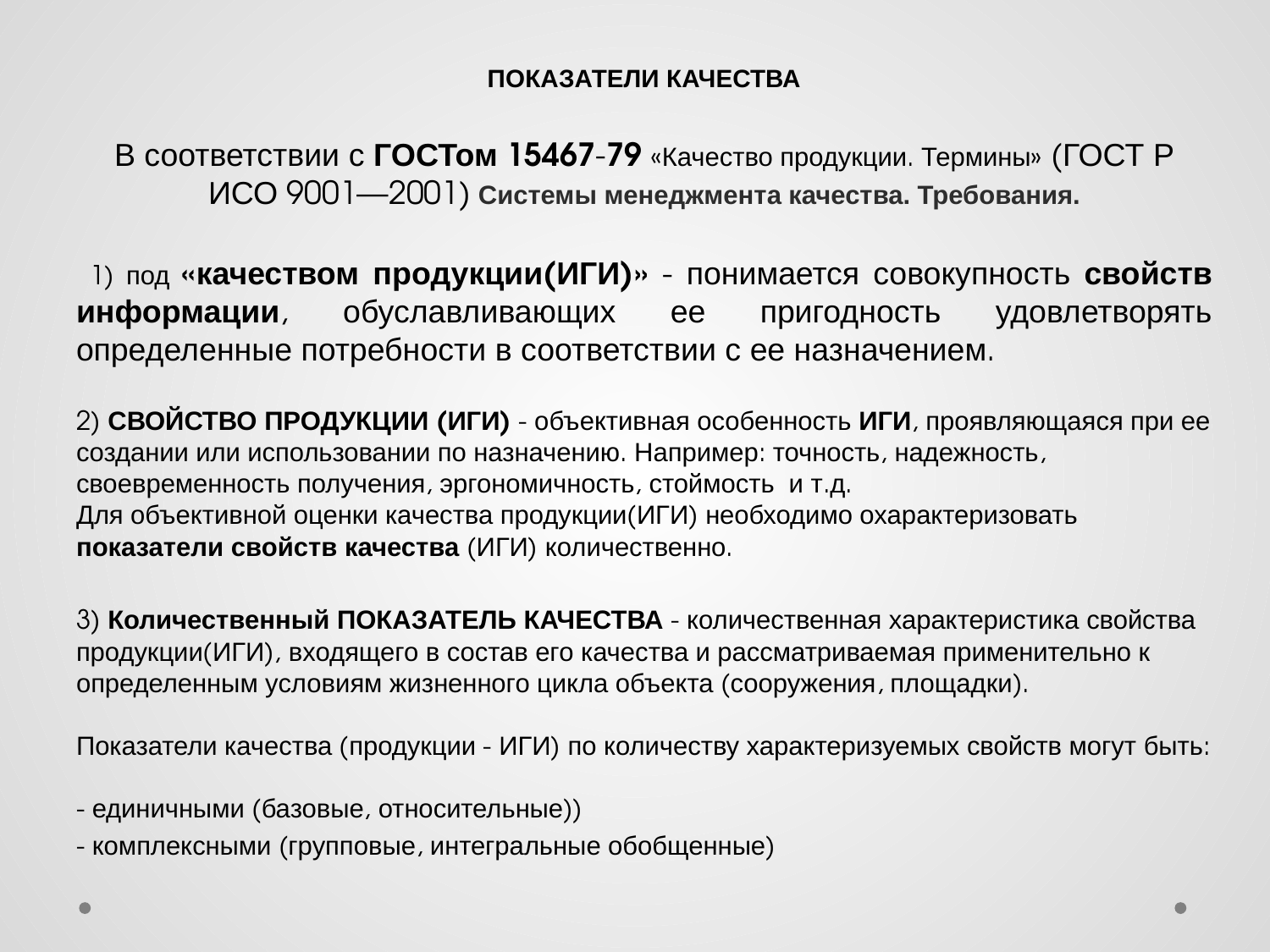

ПОКАЗАТЕЛИ КАЧЕСТВА

В соответствии с ГОСТом 15467-79 «Качество продукции. Термины» (ГОСТ Р ИСО 9001—2001) Системы менеджмента качества. Требования.

 1) под «качеством продукции(ИГИ)» - понимается совокупность свойств информации, обуславливающих ее пригодность удовлетворять определенные потребности в соответствии с ее назначением.
2) СВОЙСТВО ПРОДУКЦИИ (ИГИ) - объективная особенность ИГИ, проявляющаяся при ее создании или использовании по назначению. Например: точность, надежность, своевременность получения, эргономичность, стоймость  и т.д.
Для объективной оценки качества продукции(ИГИ) необходимо охарактеризовать показатели свойств качества (ИГИ) количественно.

3) Количественный ПОКАЗАТЕЛЬ КАЧЕСТВА - количественная характеристика свойства продукции(ИГИ), входящего в состав его качества и рассматриваемая применительно к определенным условиям жизненного цикла объекта (сооружения, площадки).
Показатели качества (продукции - ИГИ) по количеству характеризуемых свойств могут быть:
- единичными (базовые, относительные))
- комплексными (групповые, интегральные обобщенные)